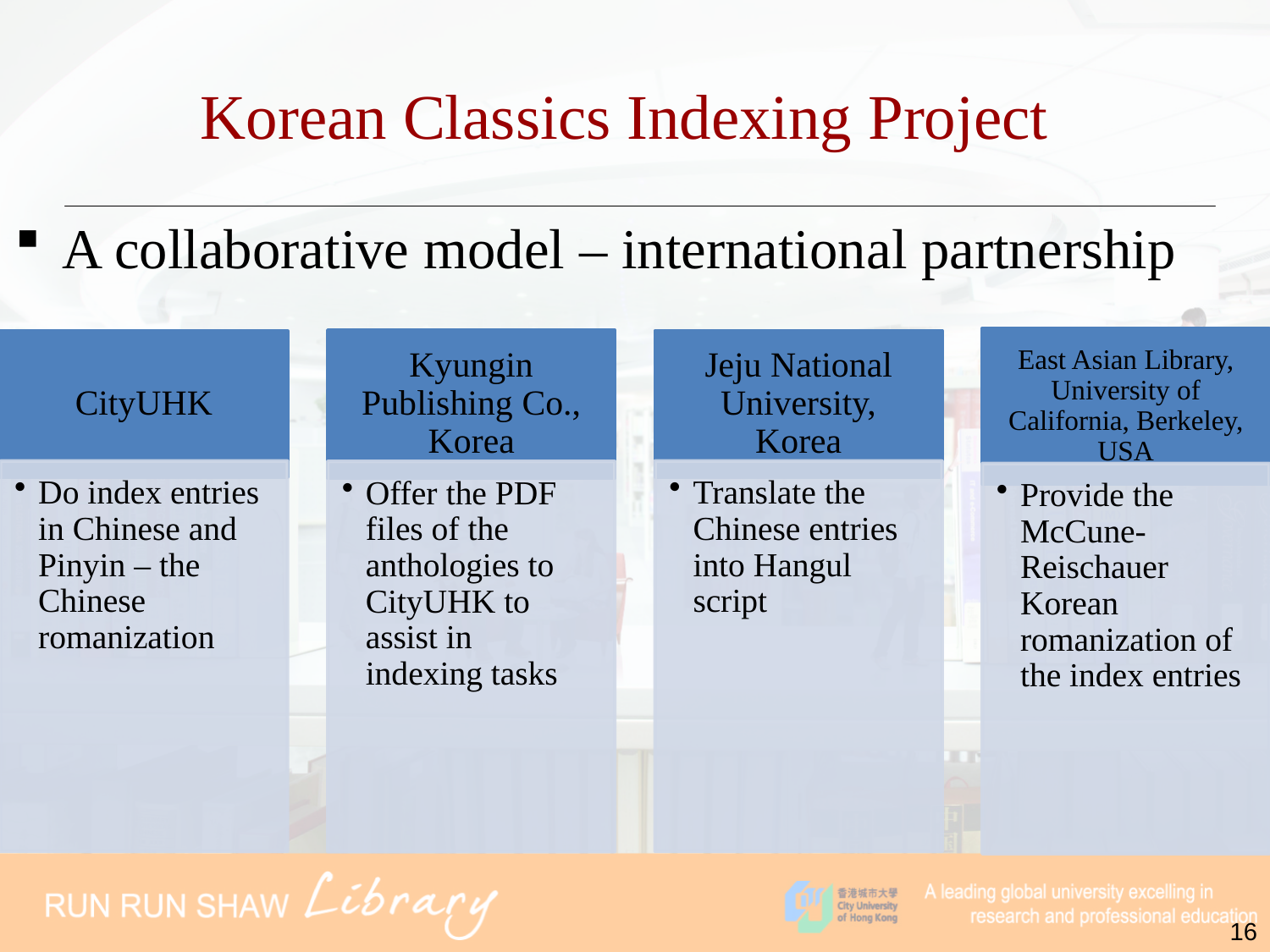

Korean Classics Indexing Project
A collaborative model – international partnership

CityUHK
Do index entries in Chinese and Pinyin – the Chinese romanization
Kyungin Publishing Co., Korea
Offer the PDF files of the anthologies to CityUHK to assist in indexing tasks
Jeju National University, Korea
Translate the Chinese entries into Hangul script
East Asian Library, University of California, Berkeley, USA
Provide the McCune-Reischauer Korean romanization of the index entries
16